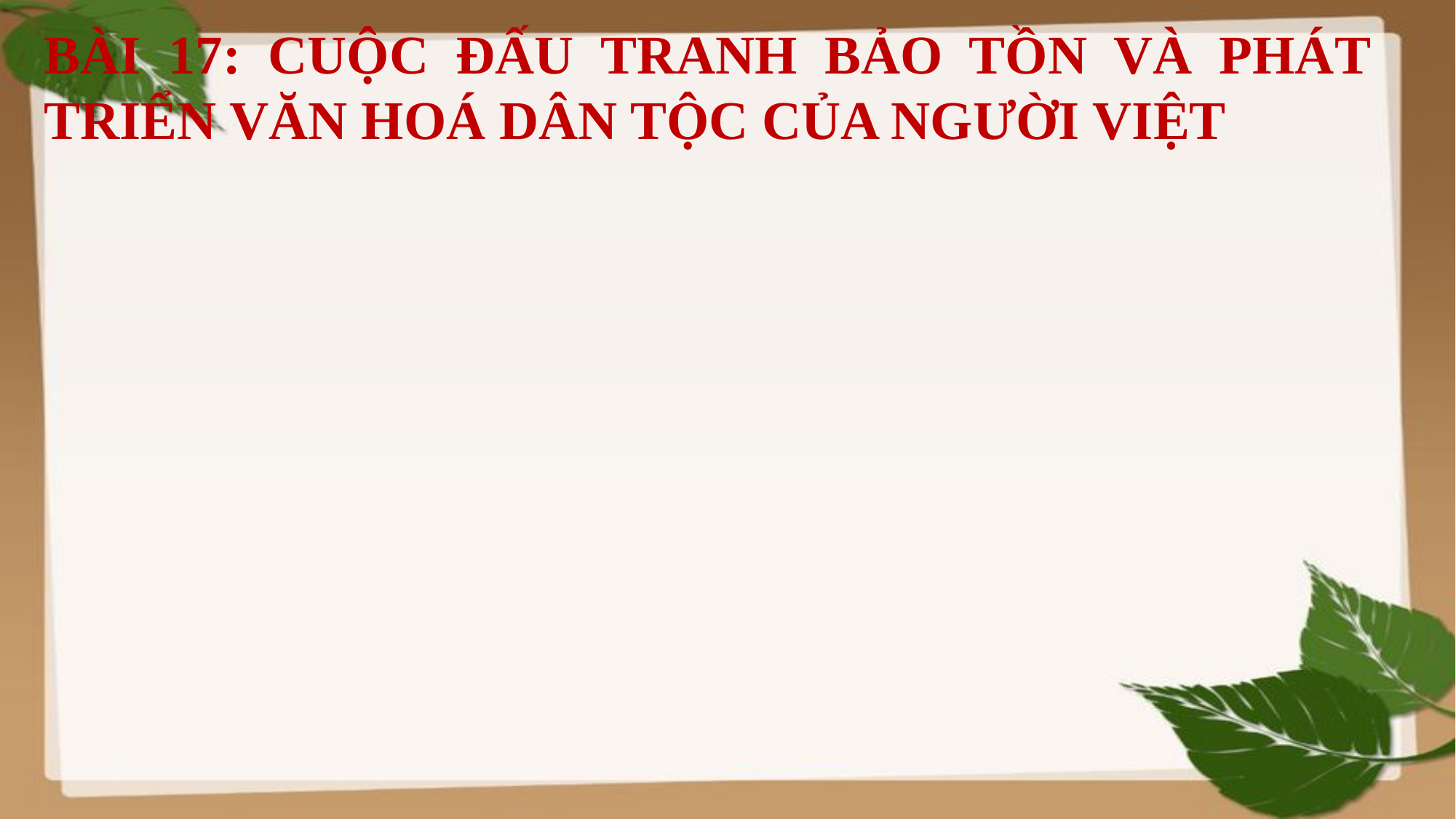

BÀI 17: CUỘC ĐẤU TRANH BẢO TỒN VÀ PHÁT TRIỂN VĂN HOÁ DÂN TỘC CỦA NGƯỜI VIỆT